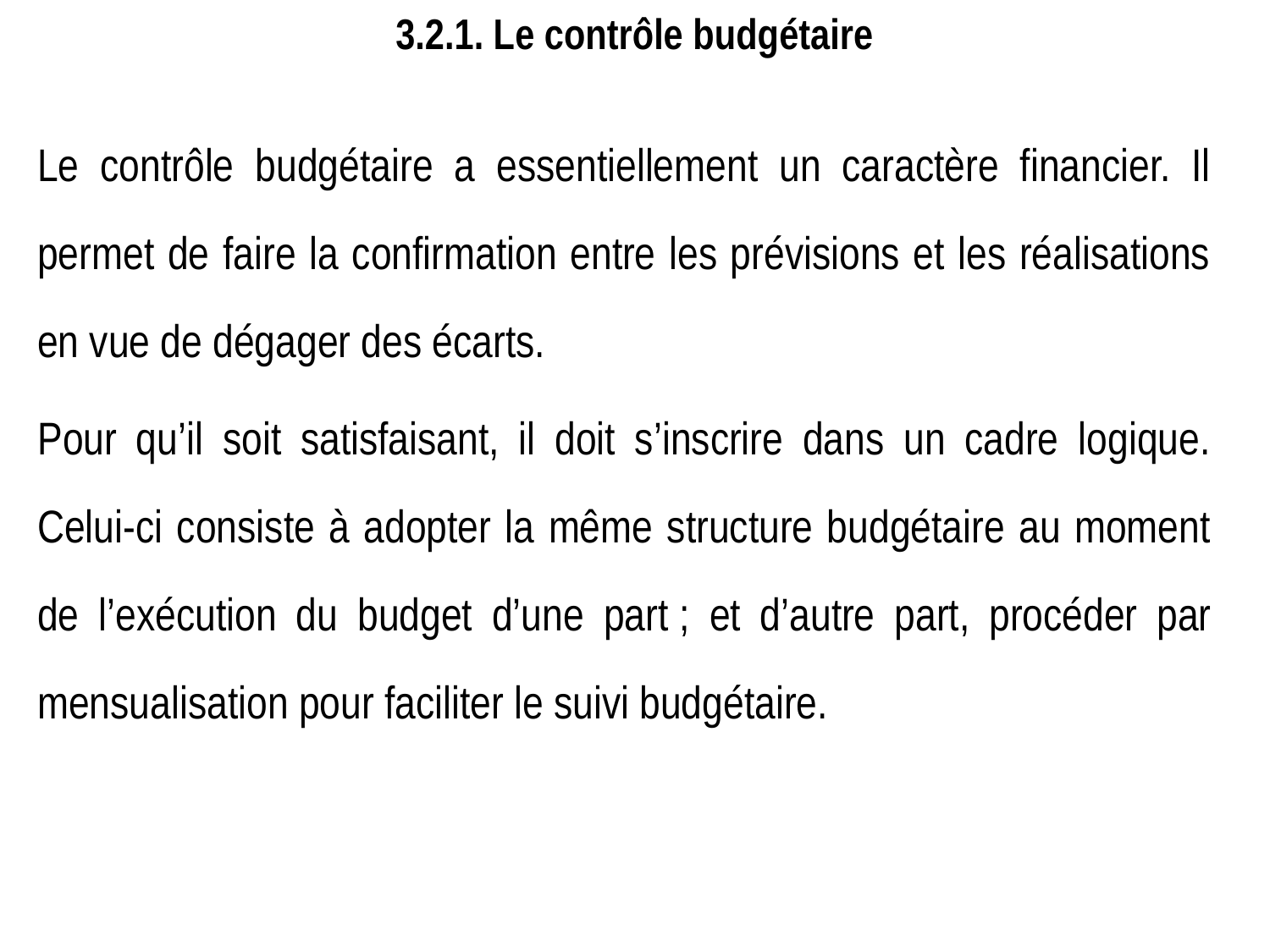

# 3.2.1. Le contrôle budgétaire
Le contrôle budgétaire a essentiellement un caractère financier. Il permet de faire la confirmation entre les prévisions et les réalisations en vue de dégager des écarts.
Pour qu’il soit satisfaisant, il doit s’inscrire dans un cadre logique. Celui-ci consiste à adopter la même structure budgétaire au moment de l’exécution du budget d’une part ; et d’autre part, procéder par mensualisation pour faciliter le suivi budgétaire.